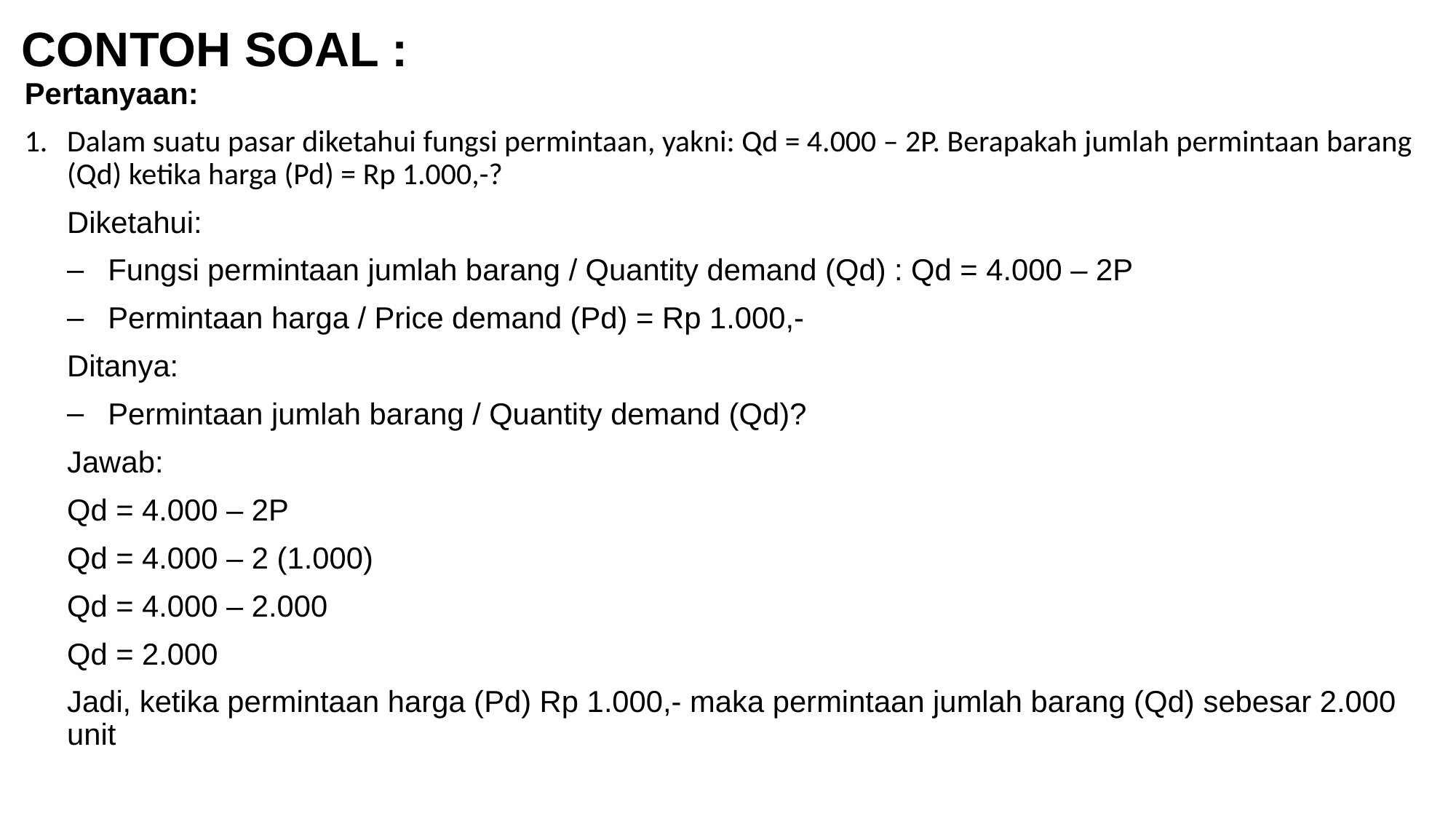

# CONTOH SOAL :
Pertanyaan:
Dalam suatu pasar diketahui fungsi permintaan, yakni: Qd = 4.000 – 2P. Berapakah jumlah permintaan barang (Qd) ketika harga (Pd) = Rp 1.000,-?
Diketahui:
Fungsi permintaan jumlah barang / Quantity demand (Qd) : Qd = 4.000 – 2P
Permintaan harga / Price demand (Pd) = Rp 1.000,-
Ditanya:
Permintaan jumlah barang / Quantity demand (Qd)?
Jawab:
Qd = 4.000 – 2P
Qd = 4.000 – 2 (1.000)
Qd = 4.000 – 2.000
Qd = 2.000
Jadi, ketika permintaan harga (Pd) Rp 1.000,- maka permintaan jumlah barang (Qd) sebesar 2.000 unit